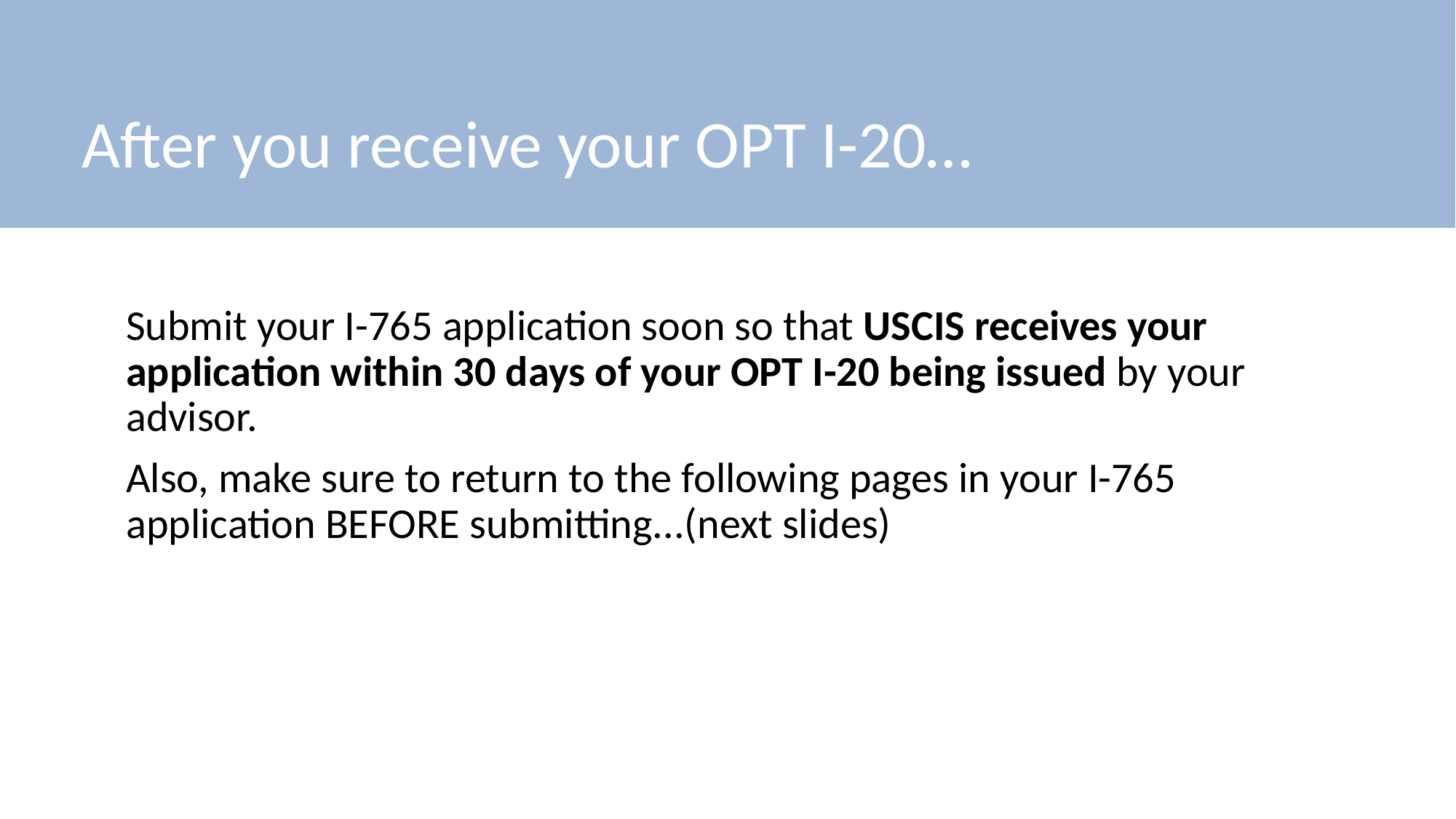

After you receive your OPT I-20…
Submit your I-765 application soon so that USCIS receives your application within 30 days of your OPT I-20 being issued by your advisor.
Also, make sure to return to the following pages in your I-765 application BEFORE submitting...(next slides)